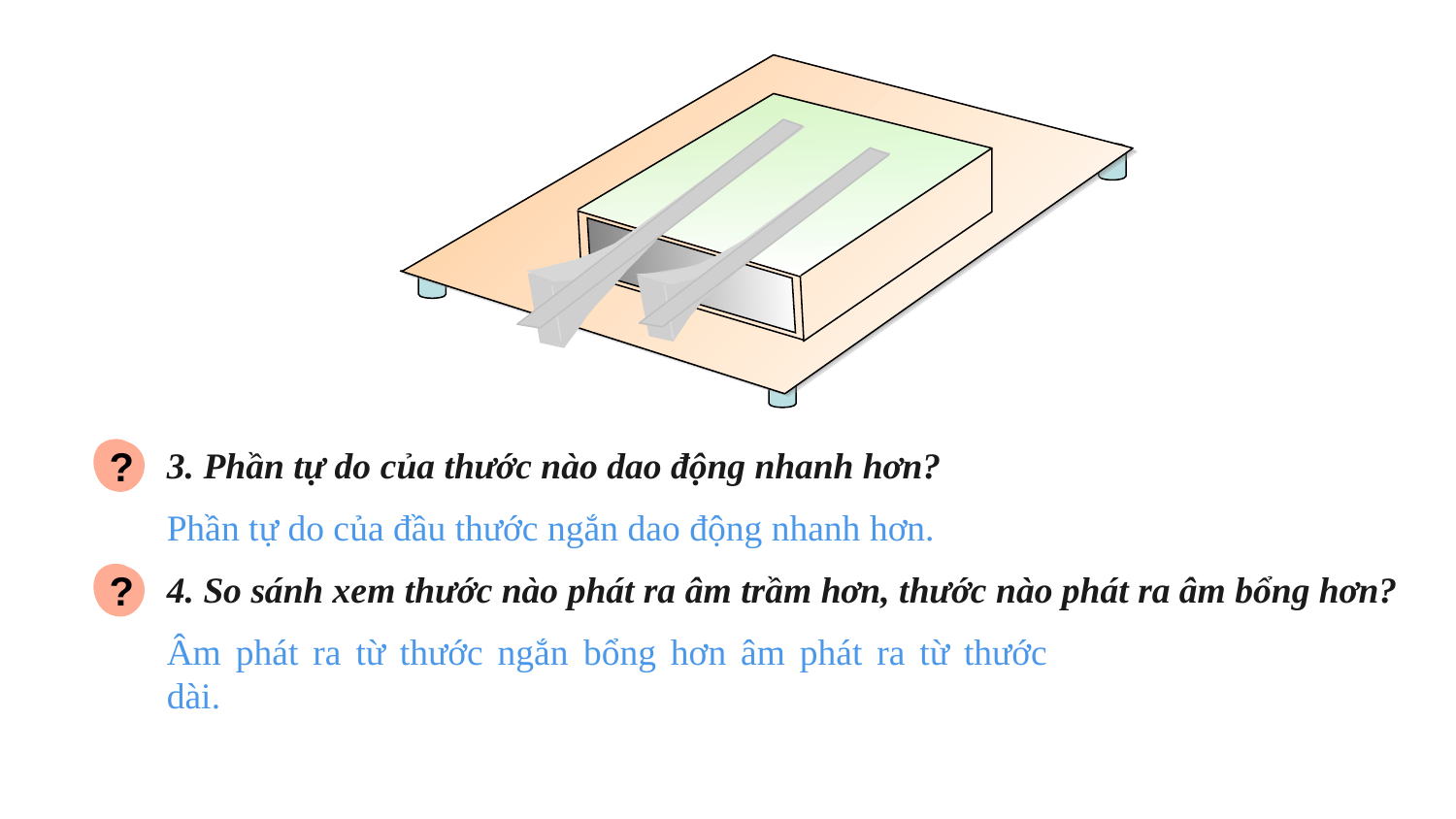

3. Phần tự do của thước nào dao động nhanh hơn?
?
Phần tự do của đầu thước ngắn dao động nhanh hơn.
4. So sánh xem thước nào phát ra âm trầm hơn, thước nào phát ra âm bổng hơn?
?
Âm phát ra từ thước ngắn bổng hơn âm phát ra từ thước dài.